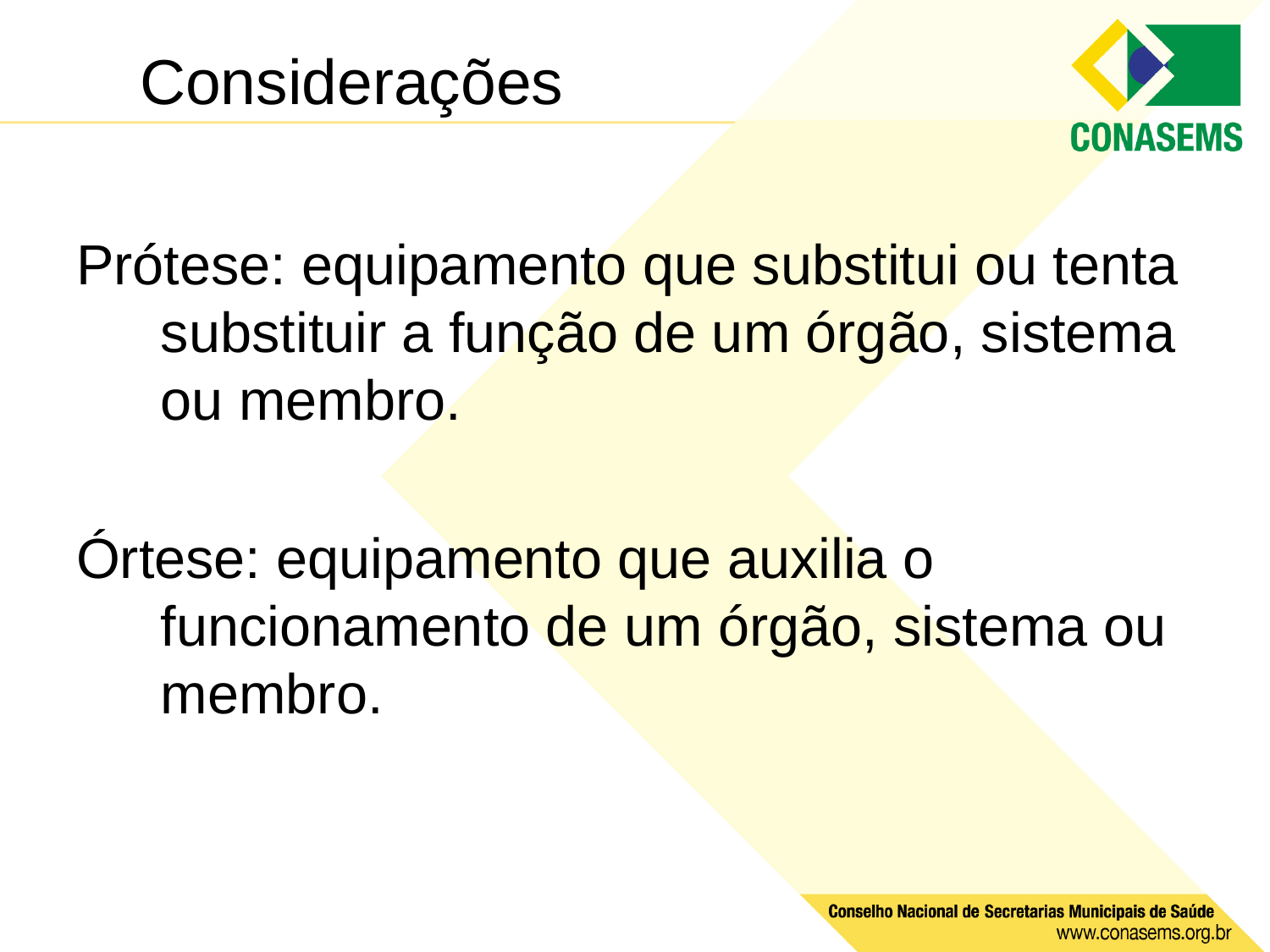

# Considerações
Prótese: equipamento que substitui ou tenta substituir a função de um órgão, sistema ou membro.

Órtese: equipamento que auxilia o funcionamento de um órgão, sistema ou membro.